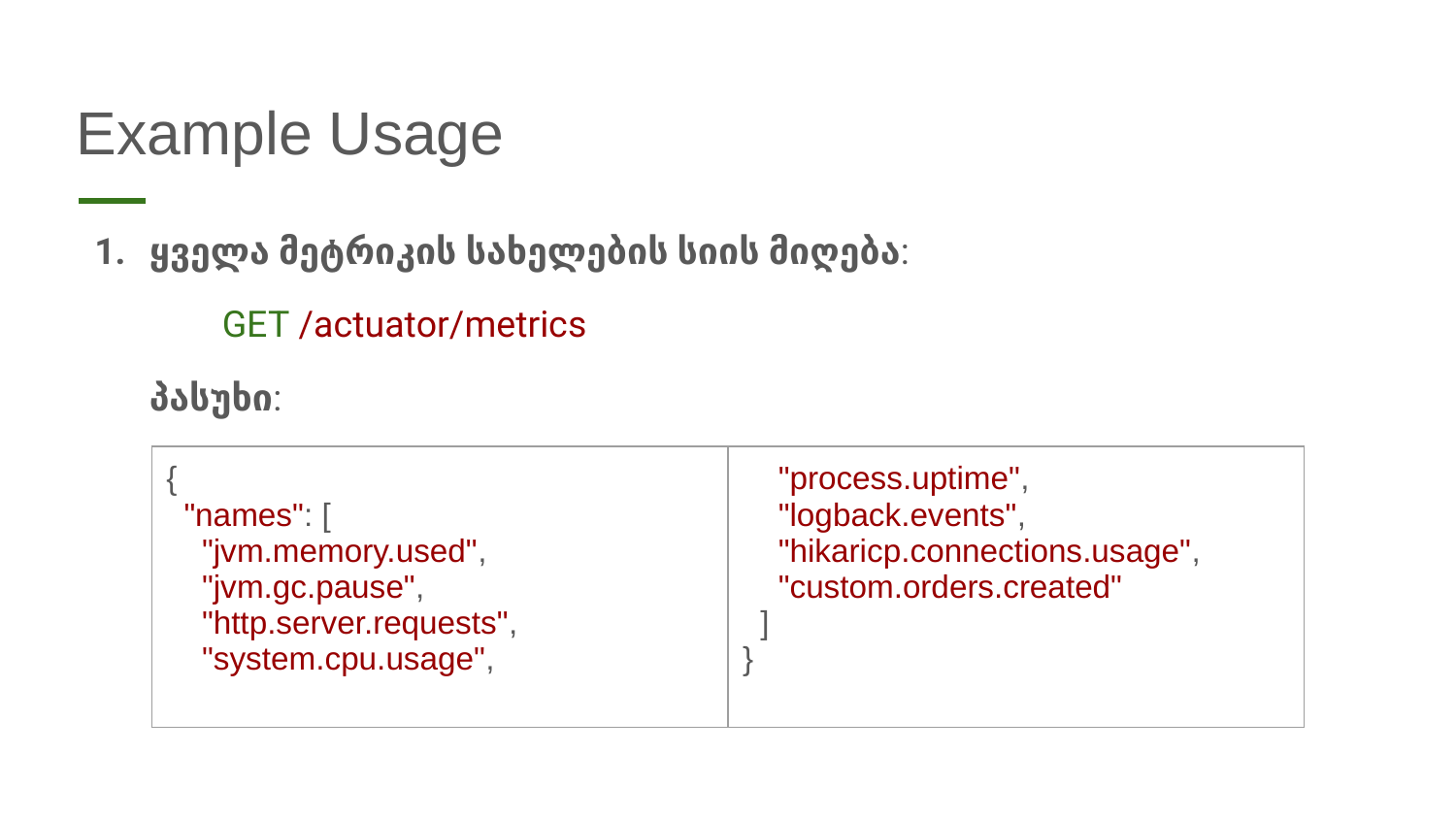

# Example Usage
ყველა მეტრიკის სახელების სიის მიღება:
GET /actuator/metrics
პასუხი:
| { "names": [ "jvm.memory.used", "jvm.gc.pause", "http.server.requests", "system.cpu.usage", | "process.uptime", "logback.events", "hikaricp.connections.usage", "custom.orders.created" ] } |
| --- | --- |